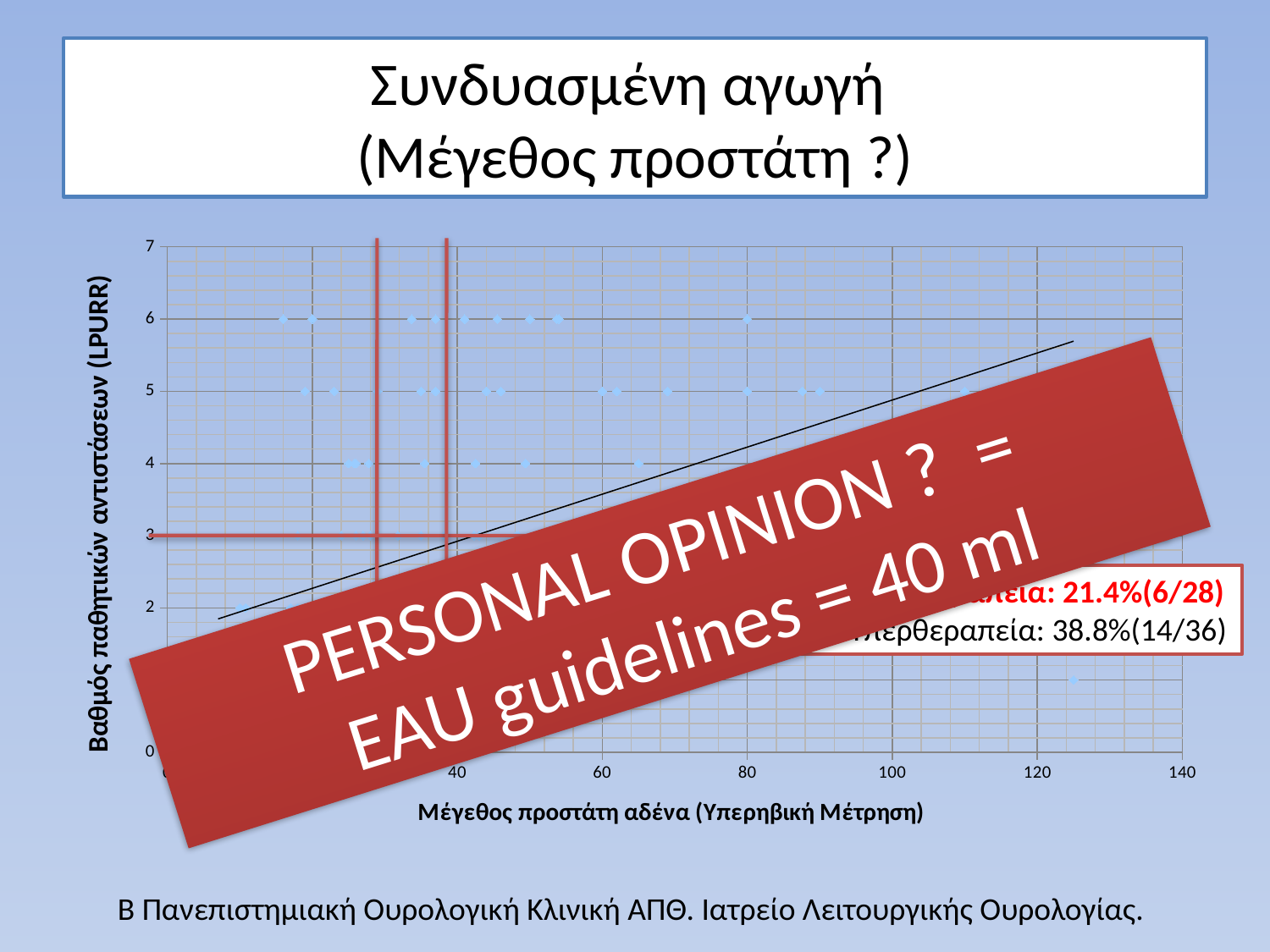

# Συνδυασμένη αγωγή (Μέγεθος προστάτη ?)

### Chart

| Category |  |
|---|---|
PERSONAL OPINION ?  =
 EAU guidelines = 40 ml
Vpro ≥ 40 ml.Υπερθεραπεία: 21.4%(6/28)
Vpro ≥ 30 ml.Υπερθεραπεία: 38.8%(14/36)
Β Πανεπιστημιακή Ουρολογική Κλινική ΑΠΘ. Ιατρείο Λειτουργικής Ουρολογίας.